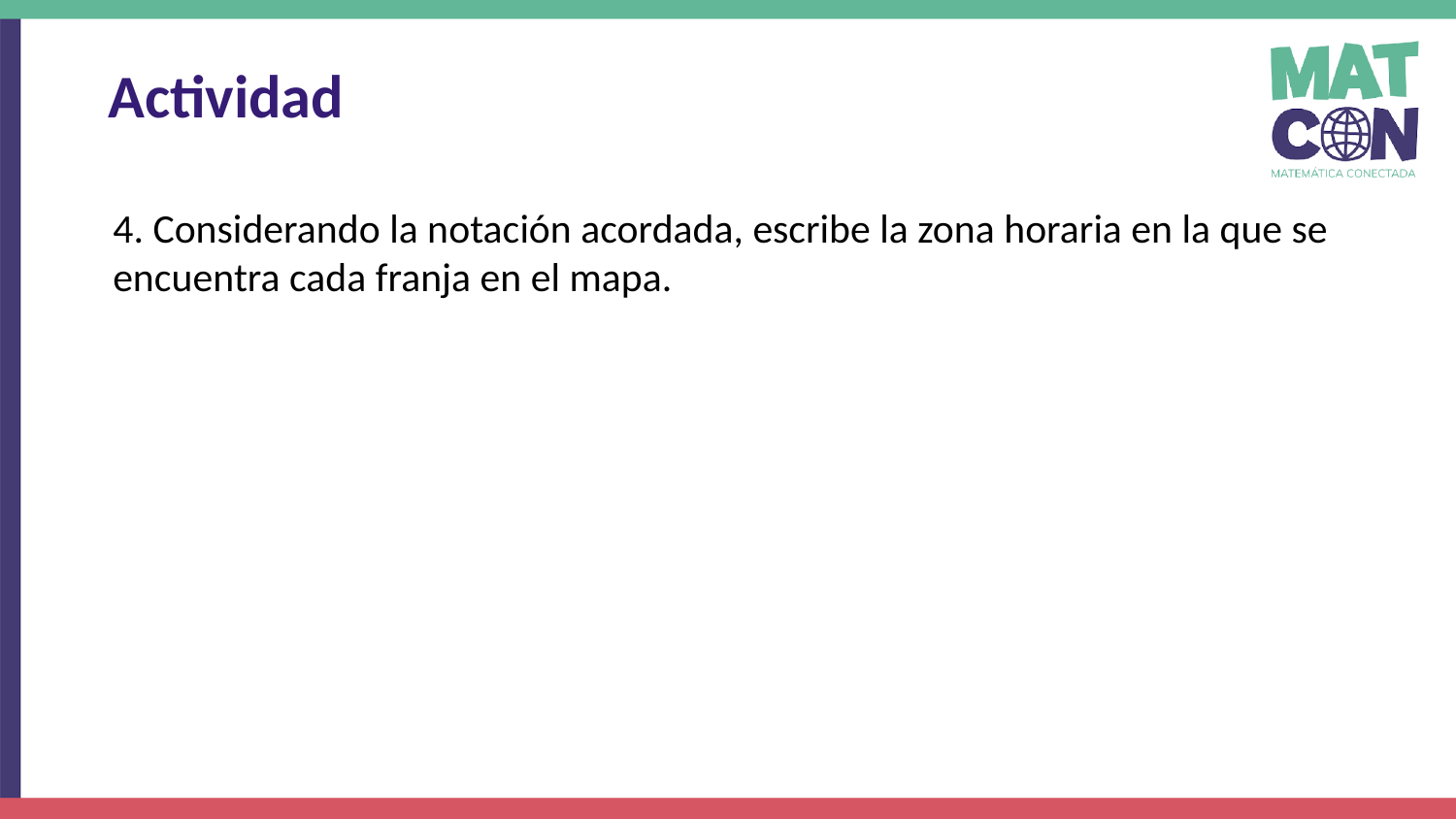

Actividad
4. Considerando la notación acordada, escribe la zona horaria en la que se encuentra cada franja en el mapa.